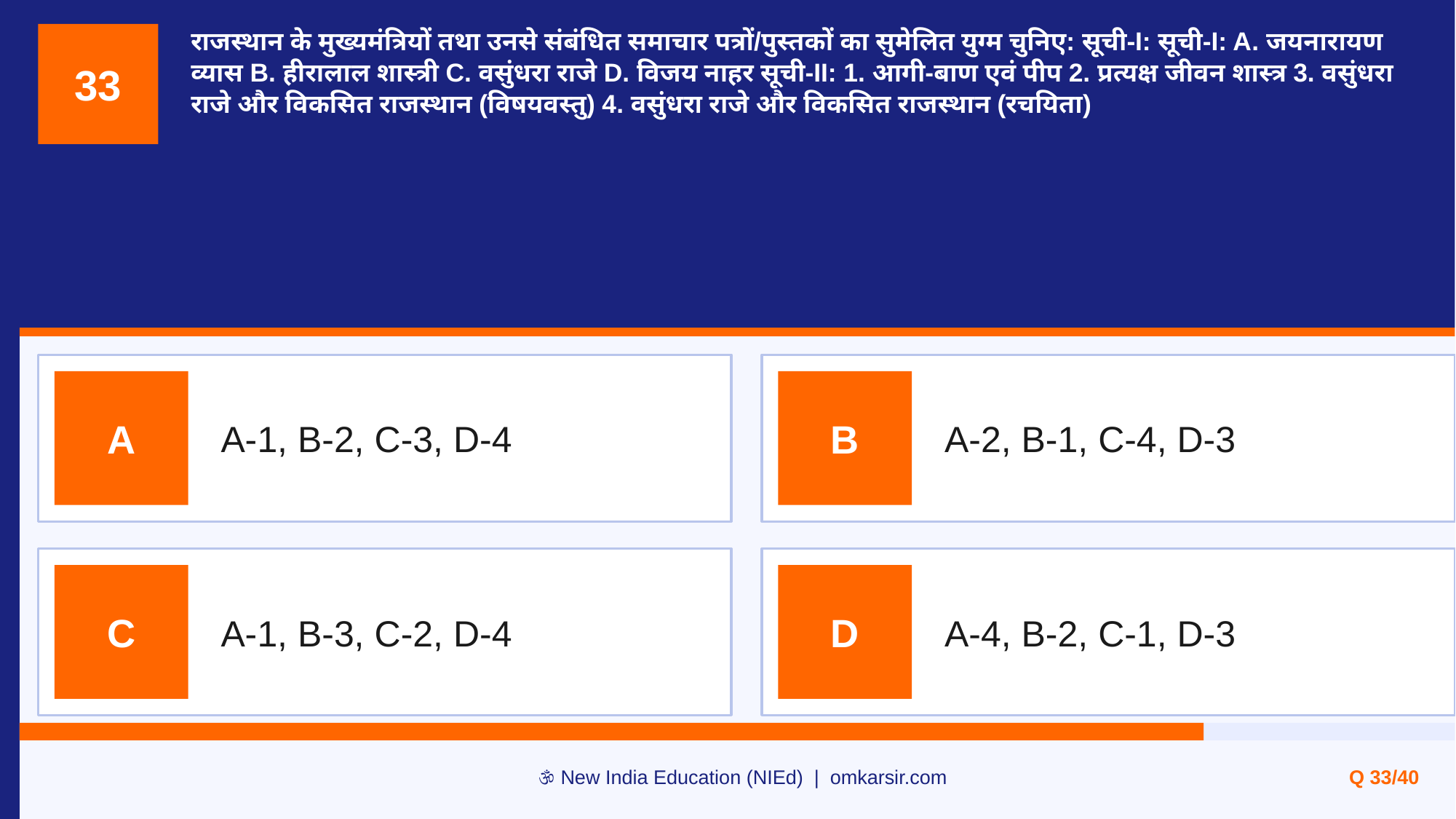

राजस्थान के मुख्यमंत्रियों तथा उनसे संबंधित समाचार पत्रों/पुस्तकों का सुमेलित युग्म चुनिए: सूची-I: सूची-I: A. जयनारायण व्यास B. हीरालाल शास्त्री C. वसुंधरा राजे D. विजय नाहर सूची-II: 1. आगी-बाण एवं पीप 2. प्रत्यक्ष जीवन शास्त्र 3. वसुंधरा राजे और विकसित राजस्थान (विषयवस्तु) 4. वसुंधरा राजे और विकसित राजस्थान (रचयिता)
33

A-1, B-2, C-3, D-4
A-2, B-1, C-4, D-3
A
B

A-1, B-3, C-2, D-4
A-4, B-2, C-1, D-3
C
D

🕉️ New India Education (NIEd)  |  omkarsir.com
Q 33/40